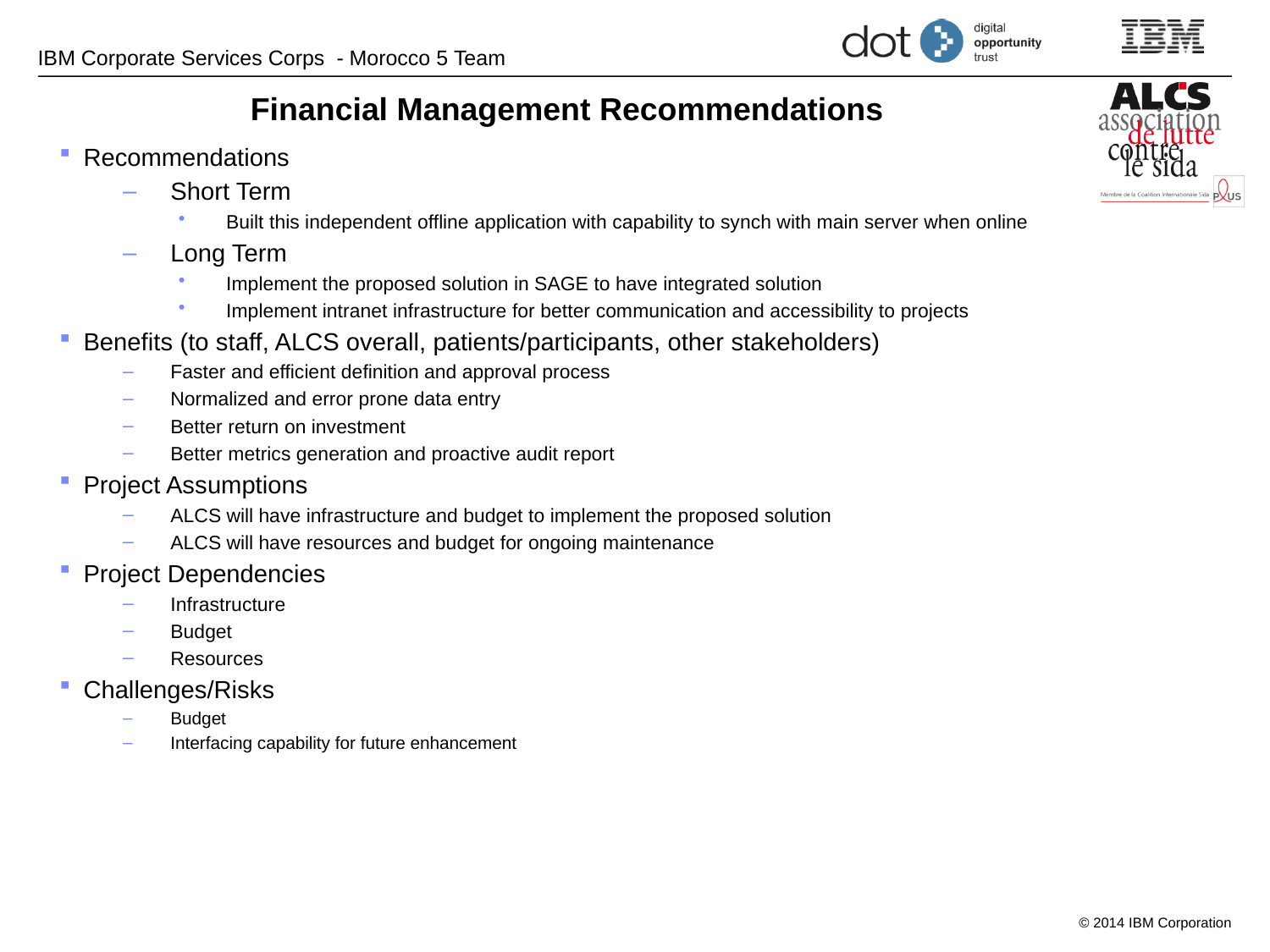

# Financial Management Recommendations
Recommendations
Short Term
Built this independent offline application with capability to synch with main server when online
Long Term
Implement the proposed solution in SAGE to have integrated solution
Implement intranet infrastructure for better communication and accessibility to projects
Benefits (to staff, ALCS overall, patients/participants, other stakeholders)
Faster and efficient definition and approval process
Normalized and error prone data entry
Better return on investment
Better metrics generation and proactive audit report
Project Assumptions
ALCS will have infrastructure and budget to implement the proposed solution
ALCS will have resources and budget for ongoing maintenance
Project Dependencies
Infrastructure
Budget
Resources
Challenges/Risks
Budget
Interfacing capability for future enhancement